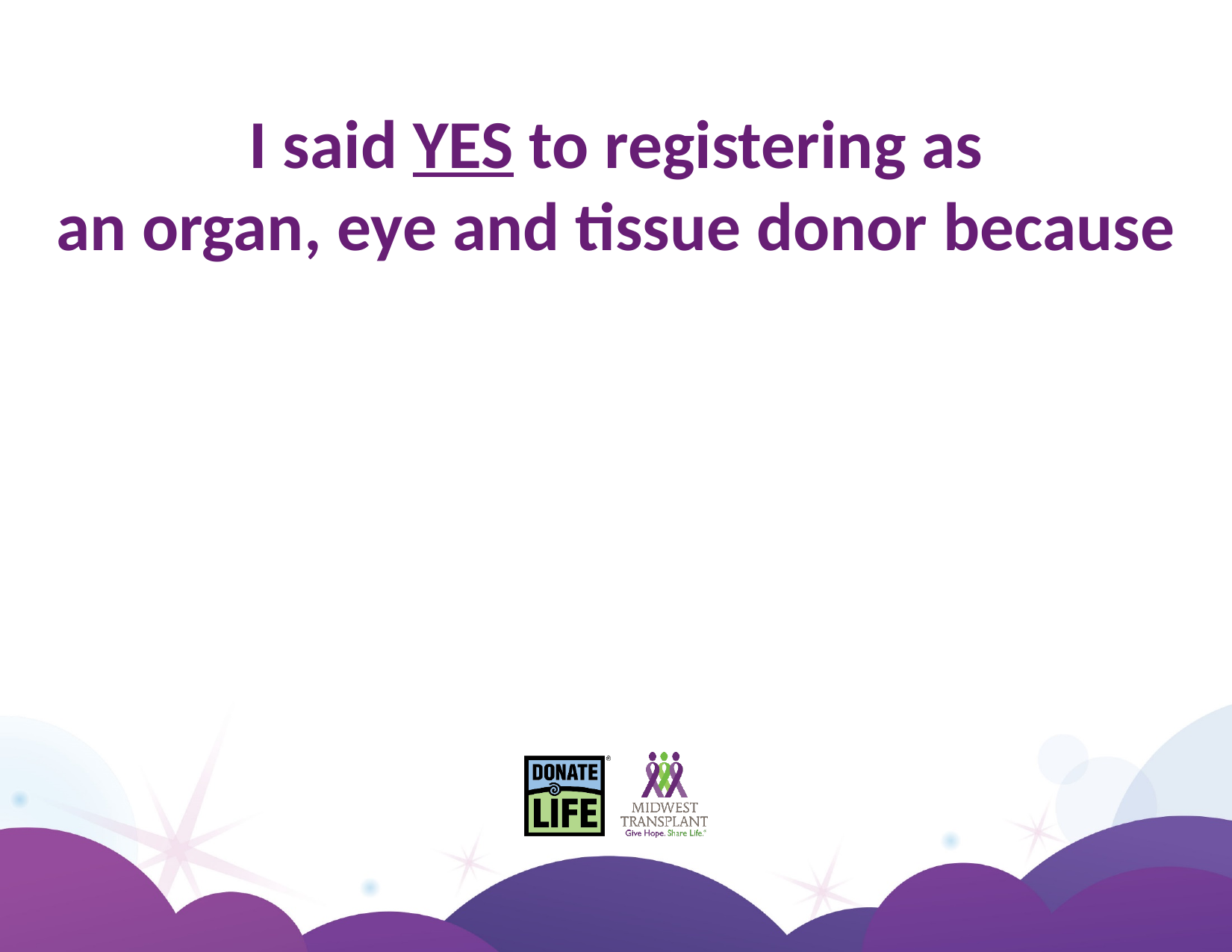

# I said YES to registering as an organ, eye and tissue donor because